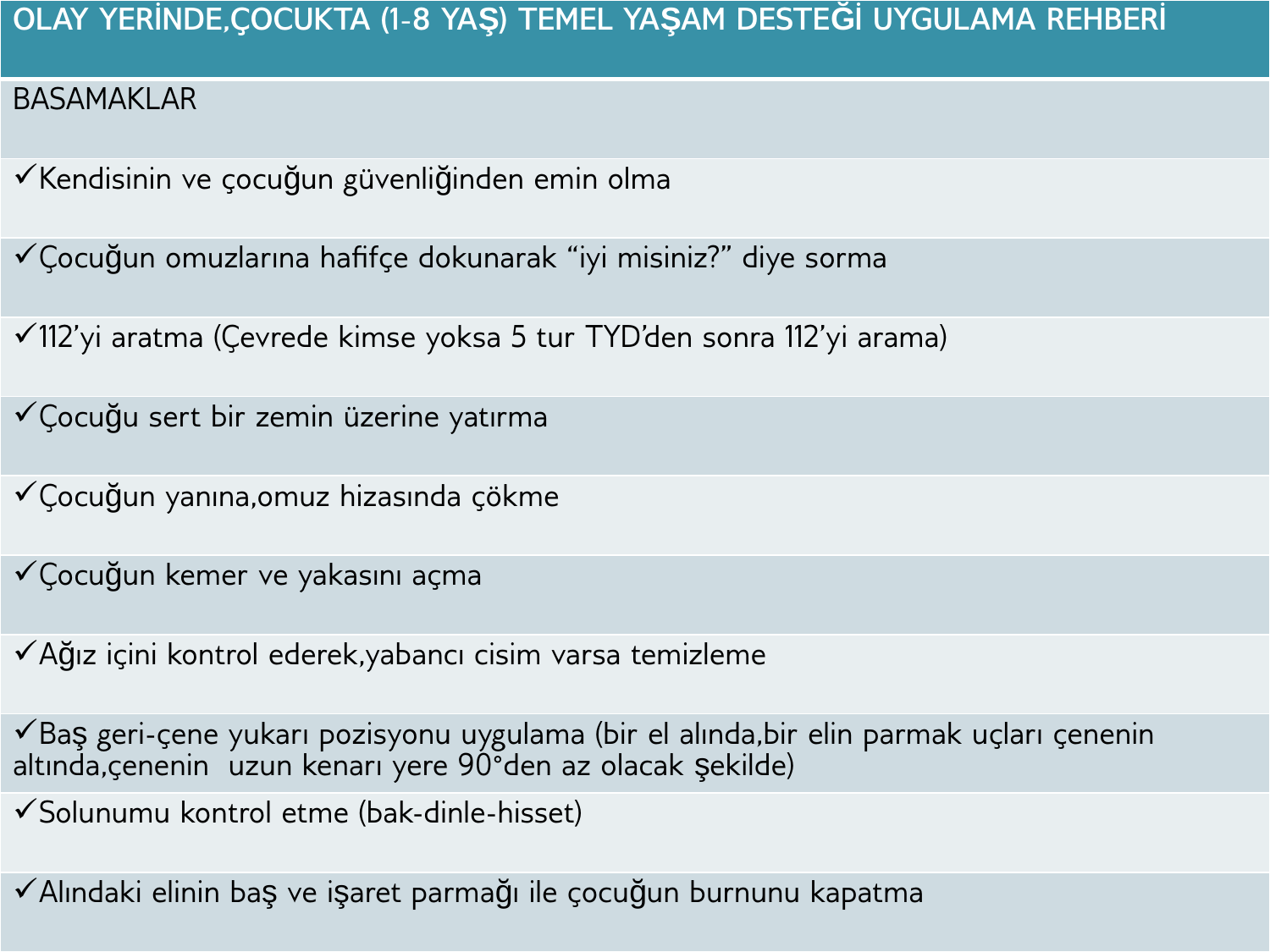

| OLAY YERİNDE,ÇOCUKTA (1-8 YAŞ) TEMEL YAŞAM DESTEĞİ UYGULAMA REHBERİ |
| --- |
| BASAMAKLAR |
| Kendisinin ve çocuğun güvenliğinden emin olma |
| Çocuğun omuzlarına hafifçe dokunarak “iyi misiniz?” diye sorma |
| 112’yi aratma (Çevrede kimse yoksa 5 tur TYD’den sonra 112’yi arama) |
| Çocuğu sert bir zemin üzerine yatırma |
| Çocuğun yanına,omuz hizasında çökme |
| Çocuğun kemer ve yakasını açma |
| Ağız içini kontrol ederek,yabancı cisim varsa temizleme |
| Baş geri-çene yukarı pozisyonu uygulama (bir el alında,bir elin parmak uçları çenenin altında,çenenin uzun kenarı yere 90°den az olacak şekilde) |
| Solunumu kontrol etme (bak-dinle-hisset) |
| Alındaki elinin baş ve işaret parmağı ile çocuğun burnunu kapatma |
| Diğer el ile çeneyi kapatma |